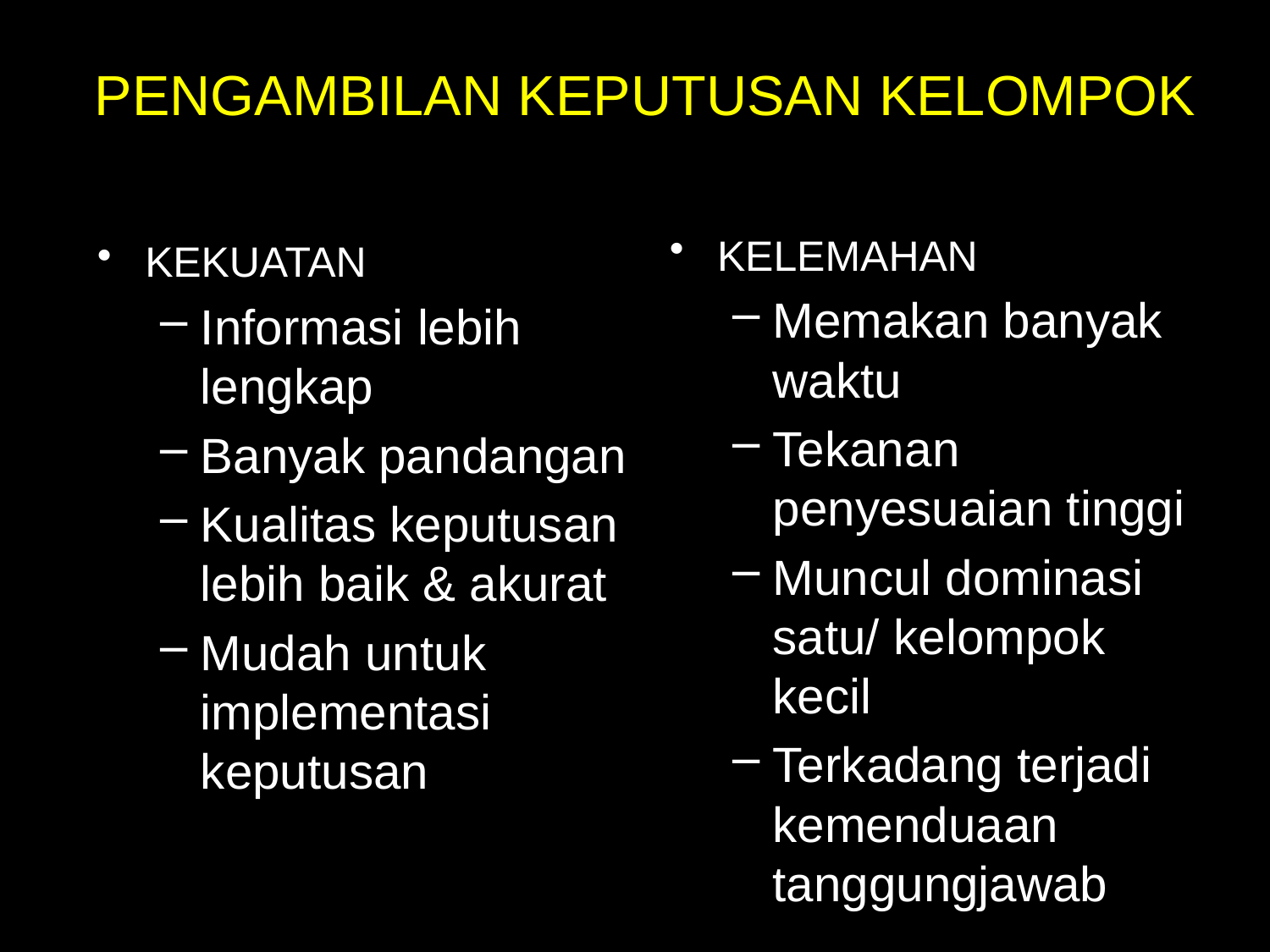

# PENGAMBILAN KEPUTUSAN KELOMPOK
KELEMAHAN
Memakan banyak waktu
Tekanan penyesuaian tinggi
Muncul dominasi satu/ kelompok kecil
Terkadang terjadi kemenduaan tanggungjawab
KEKUATAN
Informasi lebih lengkap
Banyak pandangan
Kualitas keputusan lebih baik & akurat
Mudah untuk implementasi keputusan